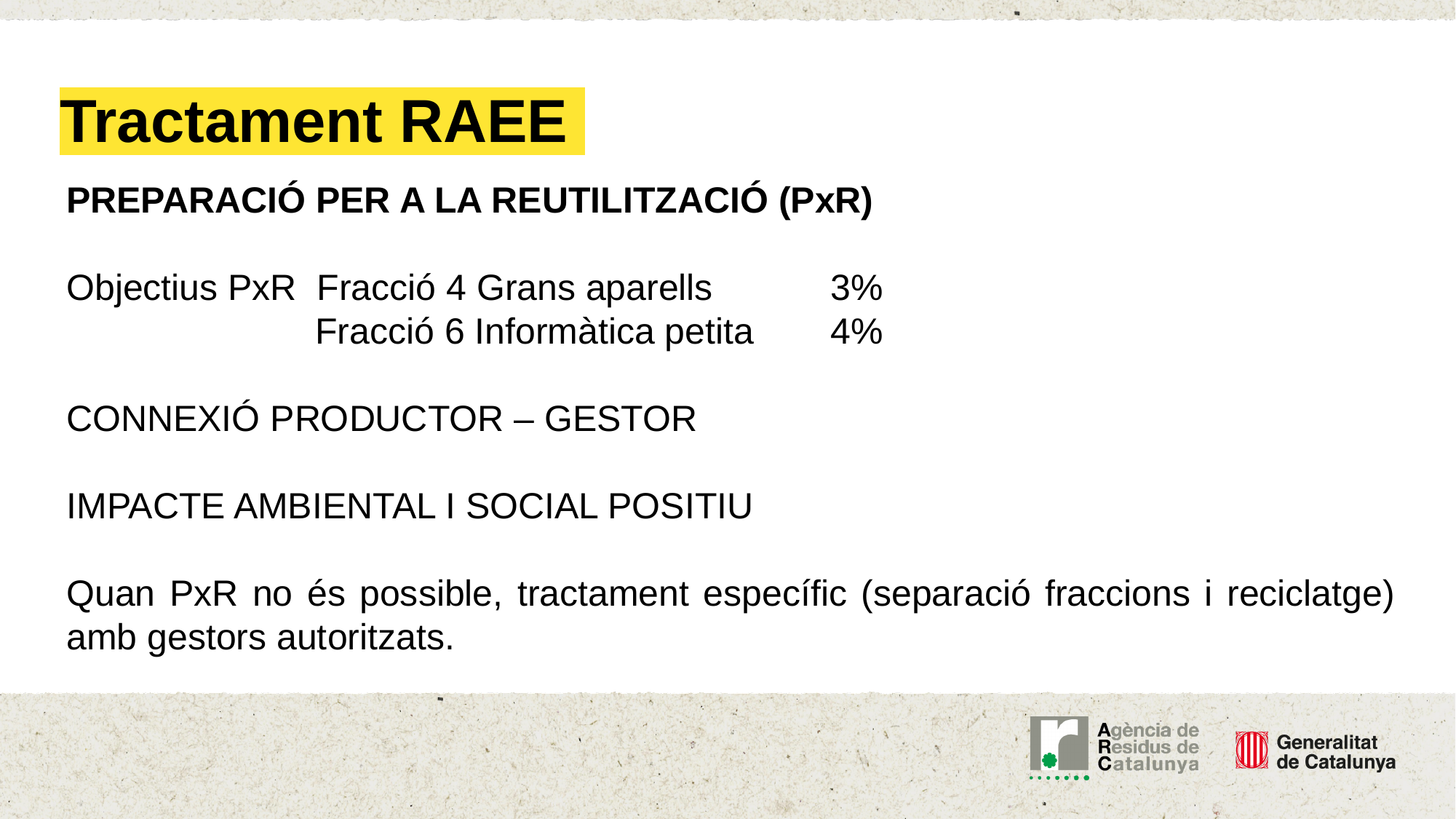

Tractament RAEE
PREPARACIÓ PER A LA REUTILITZACIÓ (PxR)

Objectius PxR  Fracció 4 Grans aparells 	3%
		   Fracció 6 Informàtica petita	4%

CONNEXIÓ PRODUCTOR – GESTOR

IMPACTE AMBIENTAL I SOCIAL POSITIU

Quan PxR no és possible, tractament específic (separació fraccions i reciclatge) amb gestors autoritzats.